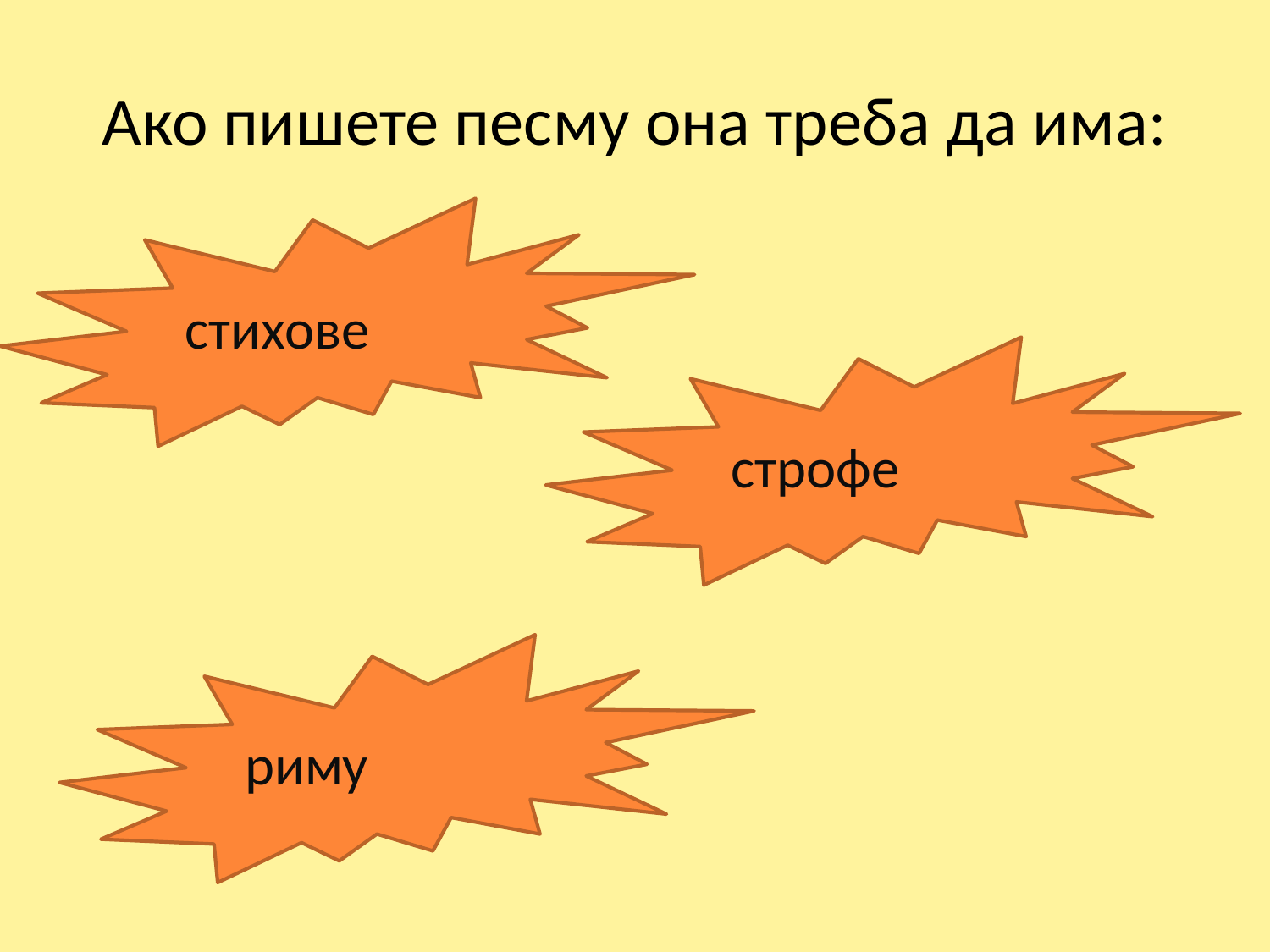

# Ако пишете песму она треба да има:
стихове

строфе
риму